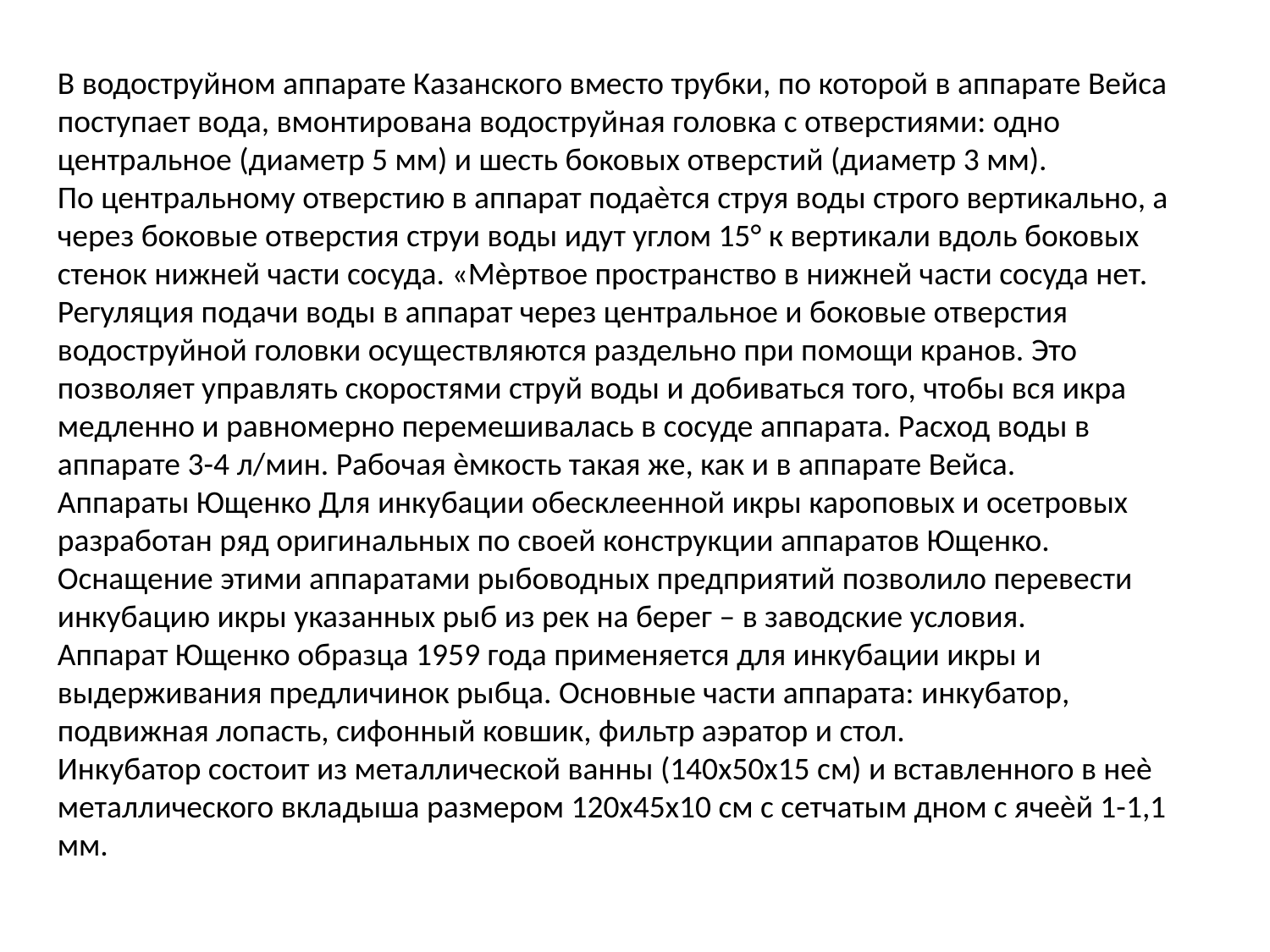

В водоструйном аппарате Казанского вместо трубки, по которой в аппарате Вейса поступает вода, вмонтирована водоструйная головка с отверстиями: одно центральное (диаметр 5 мм) и шесть боковых отверстий (диаметр 3 мм).
По центральному отверстию в аппарат подаѐтся струя воды строго вертикально, а через боковые отверстия струи воды идут углом 15° к вертикали вдоль боковых стенок нижней части сосуда. «Мѐртвое пространство в нижней части сосуда нет. Регуляция подачи воды в аппарат через центральное и боковые отверстия водоструйной головки осуществляются раздельно при помощи кранов. Это позволяет управлять скоростями струй воды и добиваться того, чтобы вся икра медленно и равномерно перемешивалась в сосуде аппарата. Расход воды в аппарате 3-4 л/мин. Рабочая ѐмкость такая же, как и в аппарате Вейса.
Аппараты Ющенко Для инкубации обесклеенной икры кароповых и осетровых разработан ряд оригинальных по своей конструкции аппаратов Ющенко. Оснащение этими аппаратами рыбоводных предприятий позволило перевести инкубацию икры указанных рыб из рек на берег – в заводские условия.
Аппарат Ющенко образца 1959 года применяется для инкубации икры и выдерживания предличинок рыбца. Основные части аппарата: инкубатор, подвижная лопасть, сифонный ковшик, фильтр аэратор и стол.
Инкубатор состоит из металлической ванны (140х50х15 см) и вставленного в неѐ металлического вкладыша размером 120х45х10 см с сетчатым дном с ячеѐй 1-1,1 мм.